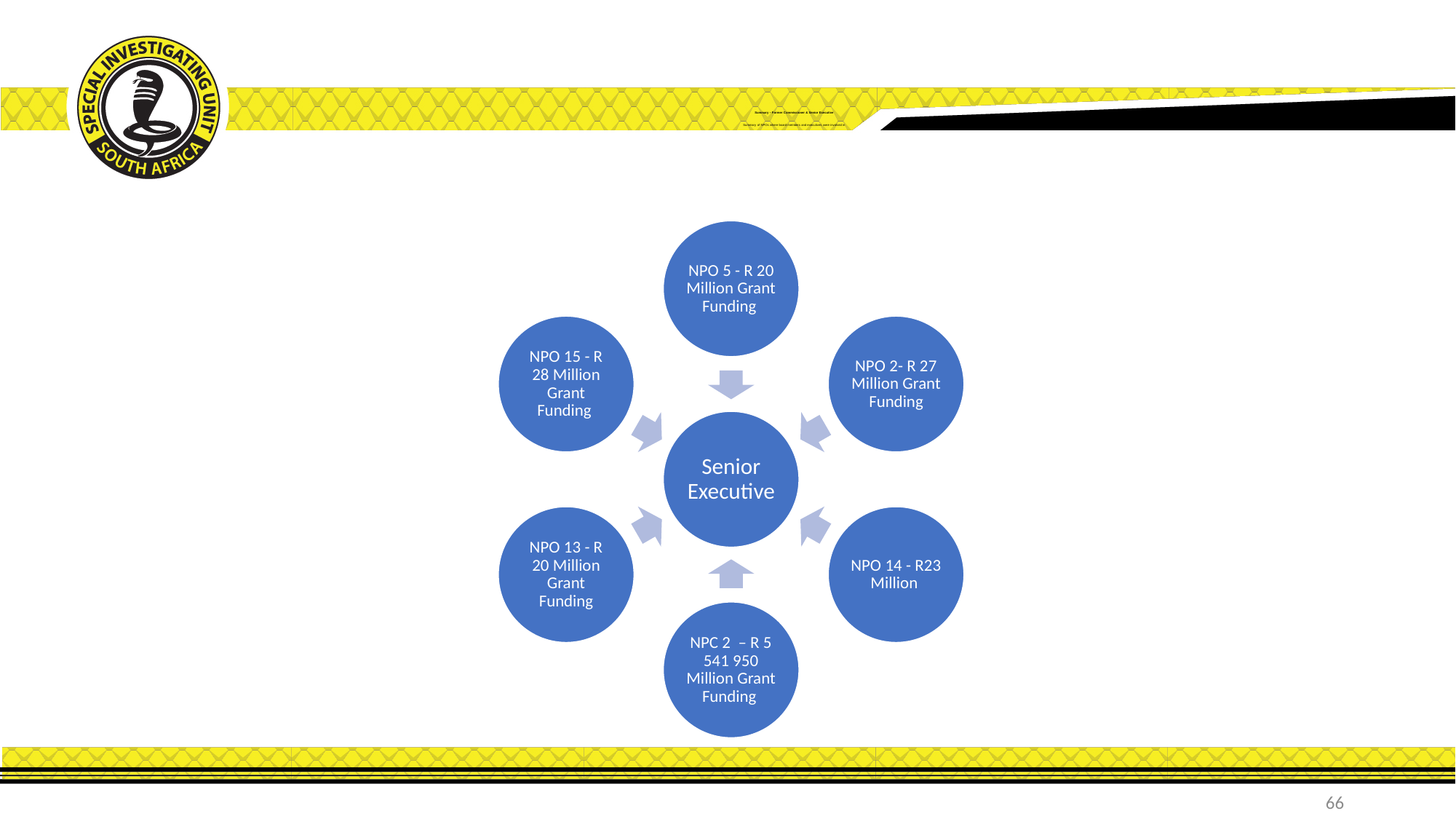

# Summary – Former Commissioner & Senior Executive Summary of NPOs where board members and executives were involved in
Senior Executive

NPO 5 - R 20 Million Grant Funding

NPO 2- R 27 Million Grant Funding

NPO 14 - R23 Million

NPC 2  – R 5 541 950 Million Grant Funding

NPO 13 - R 20 Million Grant Funding

NPO 15 - R 28 Million Grant Funding
66